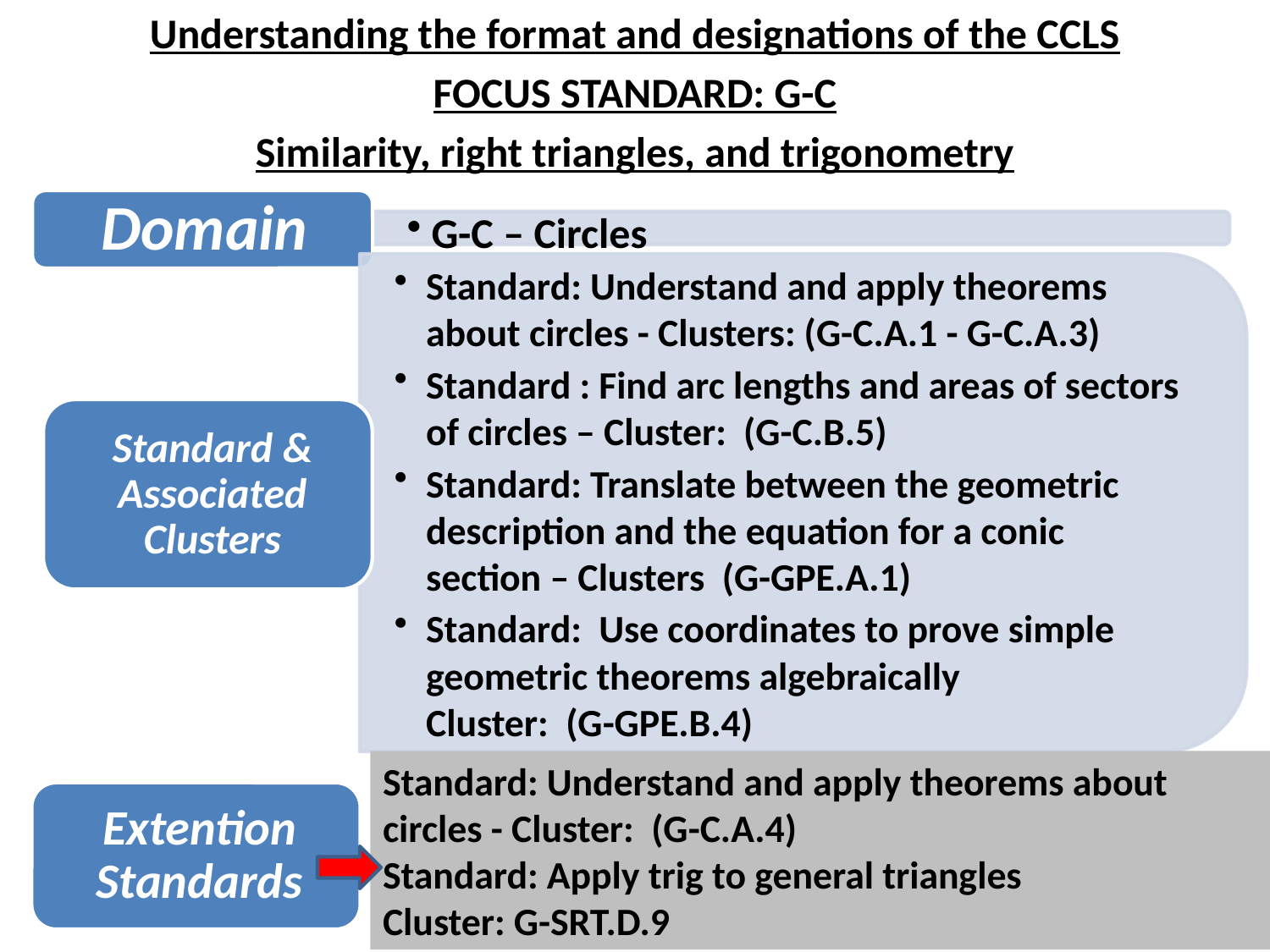

Understanding the format and designations of the CCLS
FOCUS STANDARD: G-C
Similarity, right triangles, and trigonometry

 G-C – Circles

Domain
Standard: Understand and apply theorems about circles - Clusters: (G-C.A.1 - G-C.A.3)
Standard : Find arc lengths and areas of sectors of circles – Cluster:  (G-C.B.5)
Standard: Translate between the geometric description and the equation for a conic section – Clusters  (G-GPE.A.1)
Standard:  Use coordinates to prove simple geometric theorems algebraically               Cluster:  (G-GPE.B.4)
Standard & Associated Clusters
Extention Standards
Standard: Understand and apply theorems about circles - Cluster:  (G-C.A.4)
Standard: Apply trig to general triangles
Cluster: G-SRT.D.9